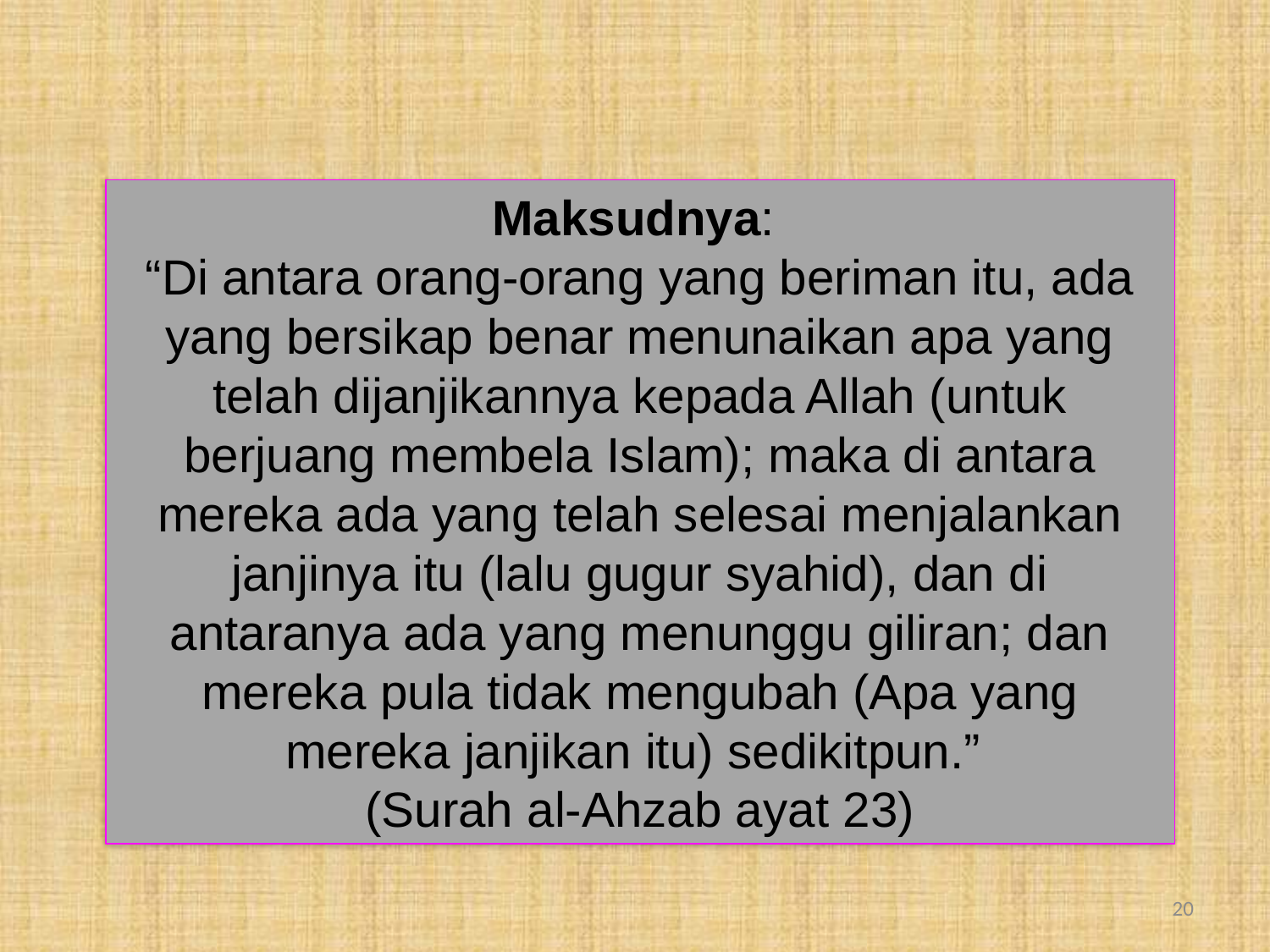

Maksudnya:
“Di antara orang-orang yang beriman itu, ada yang bersikap benar menunaikan apa yang telah dijanjikannya kepada Allah (untuk berjuang membela Islam); maka di antara mereka ada yang telah selesai menjalankan janjinya itu (lalu gugur syahid), dan di antaranya ada yang menunggu giliran; dan mereka pula tidak mengubah (Apa yang mereka janjikan itu) sedikitpun.”
(Surah al-Ahzab ayat 23)
20